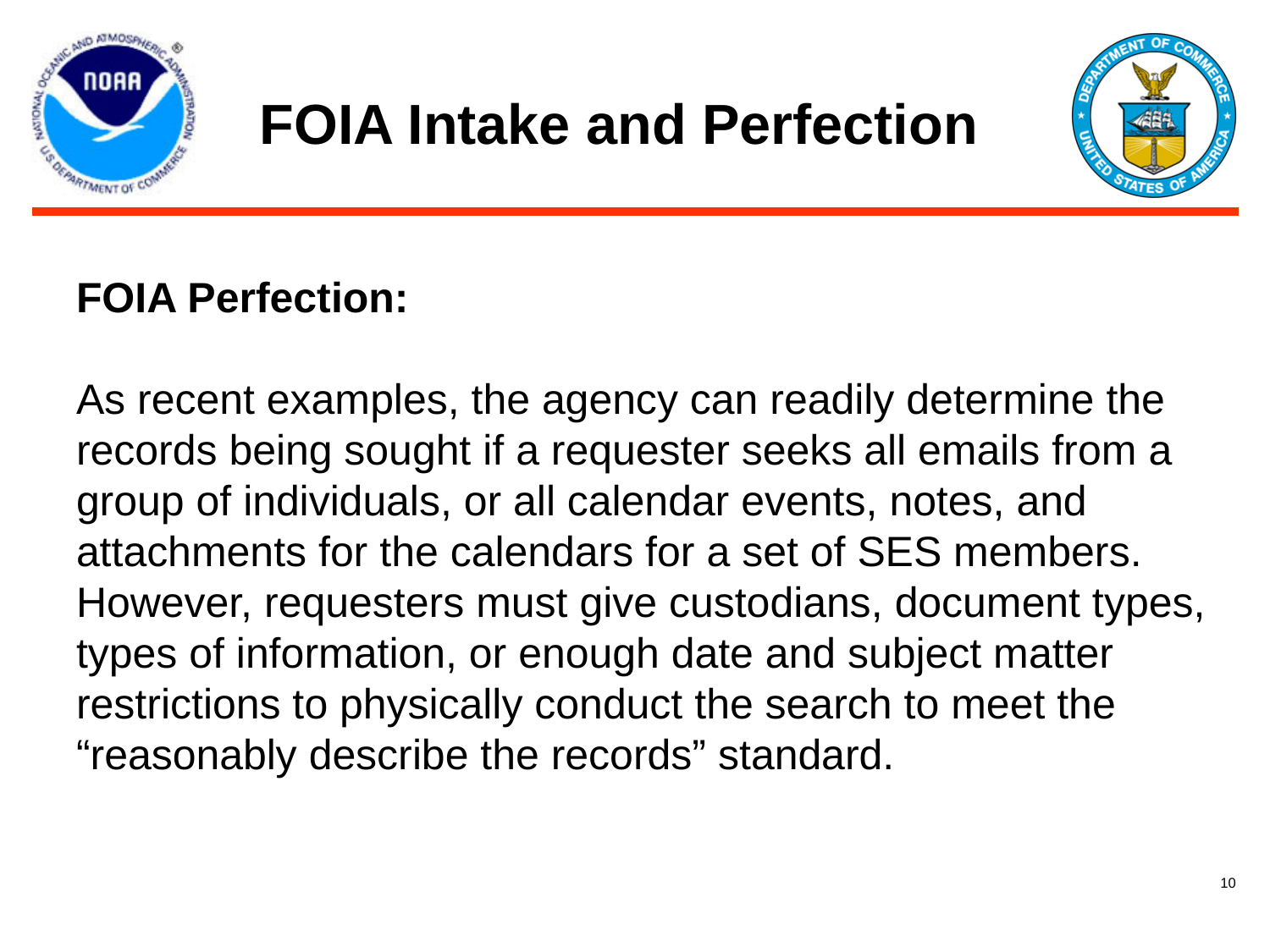

# FOIA Intake and Perfection
FOIA Perfection:

As recent examples, the agency can readily determine the records being sought if a requester seeks all emails from a group of individuals, or all calendar events, notes, and attachments for the calendars for a set of SES members.  However, requesters must give custodians, document types, types of information, or enough date and subject matter restrictions to physically conduct the search to meet the “reasonably describe the records” standard.

10